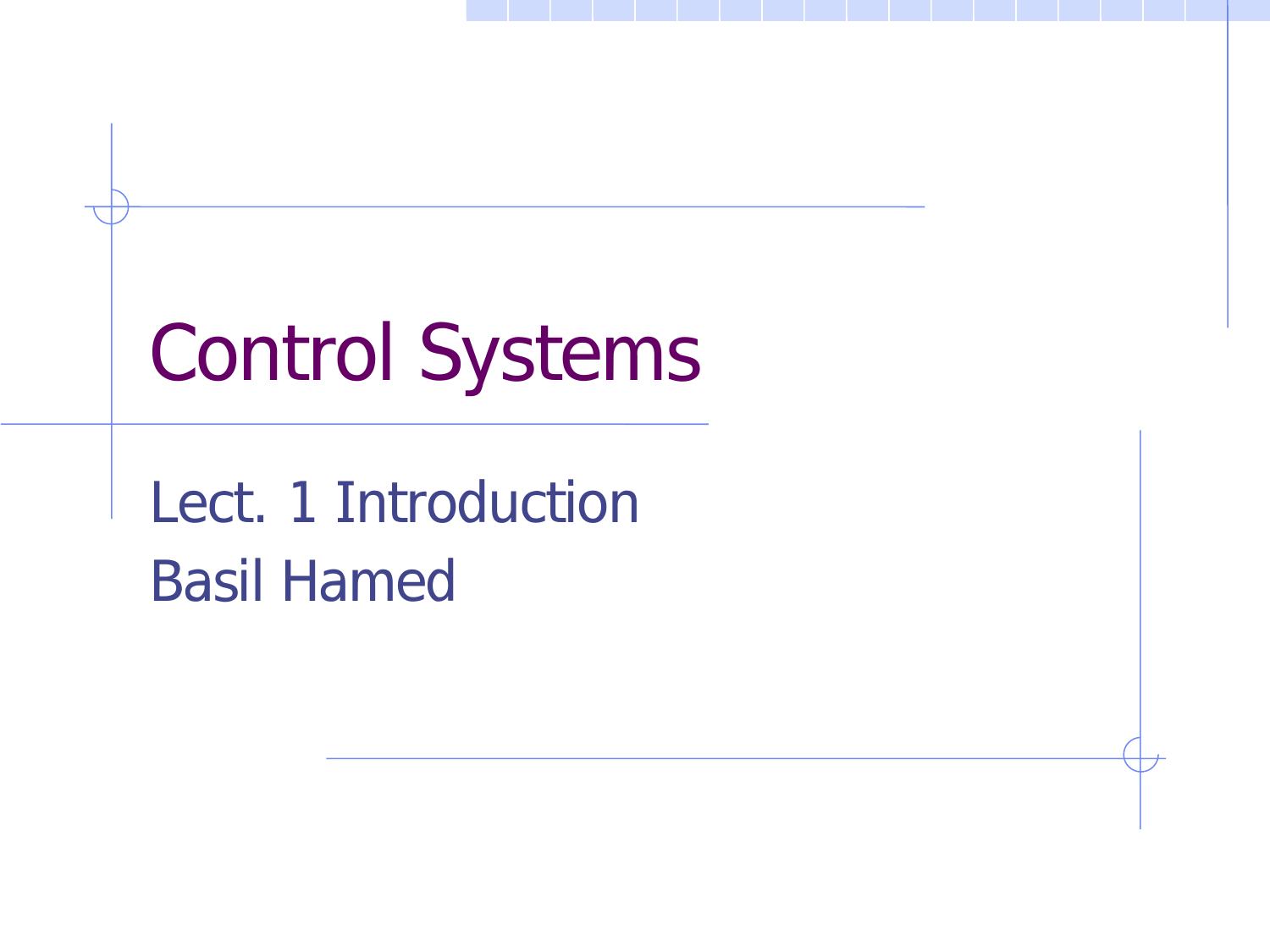

# Control Systems
Lect. 1 Introduction
Basil Hamed